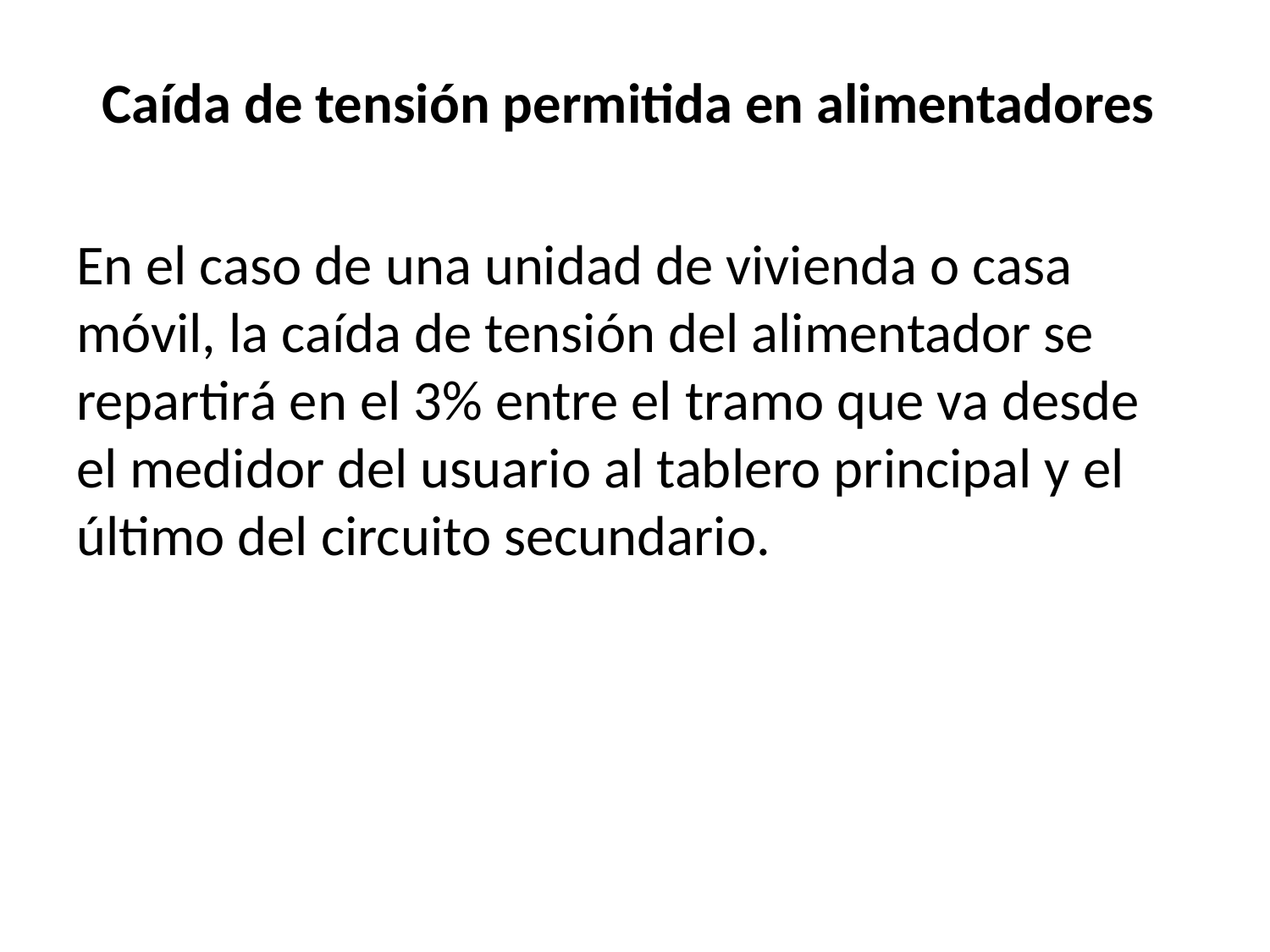

# Caída de tensión permitida en alimentadores
En el caso de una unidad de vivienda o casa móvil, la caída de tensión del alimentador se repartirá en el 3% entre el tramo que va desde el medidor del usuario al tablero principal y el último del circuito secundario.